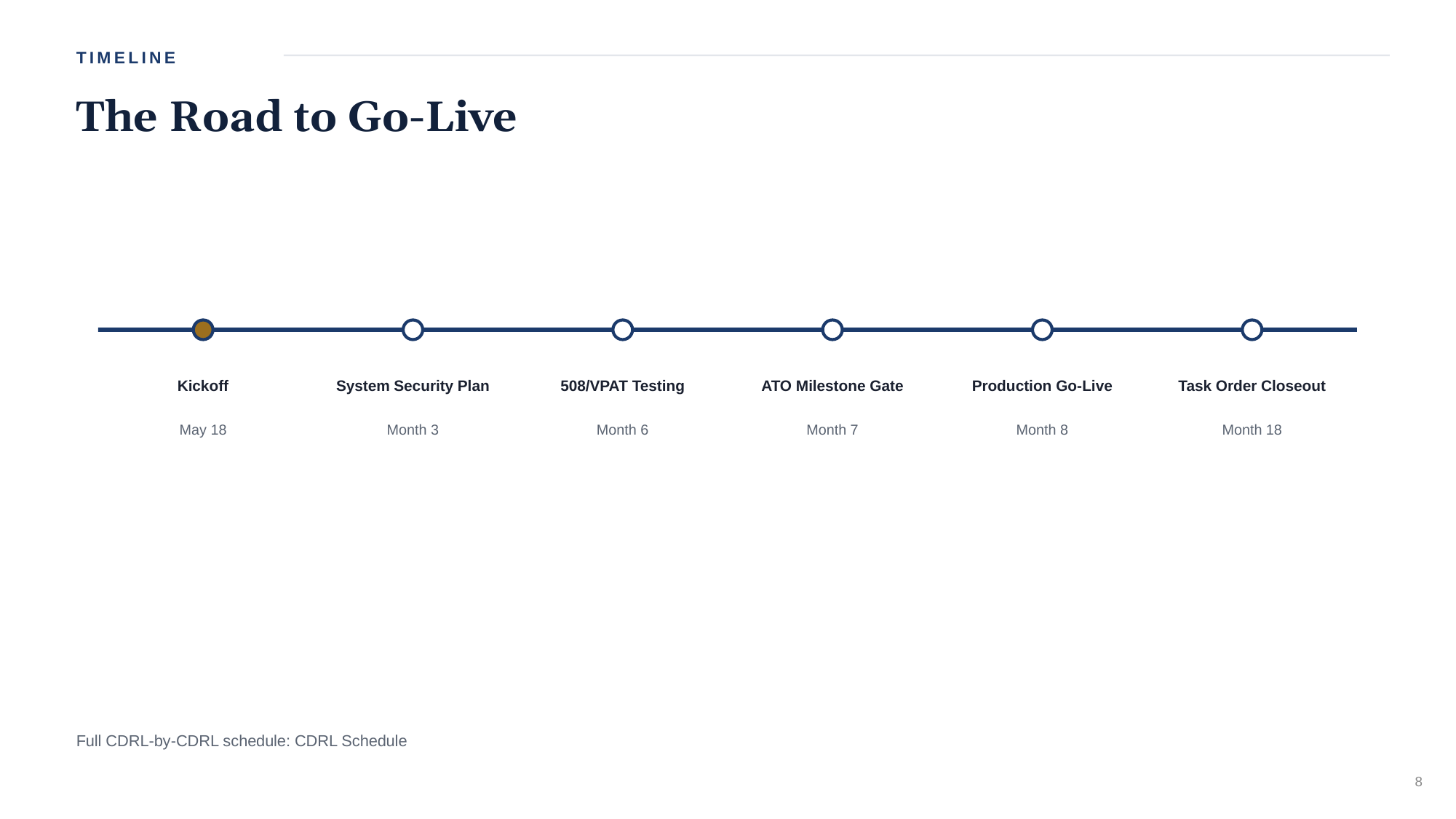

TIMELINE

The Road to Go-Live

Kickoff
System Security Plan
508/VPAT Testing
ATO Milestone Gate
Production Go-Live
Task Order Closeout
May 18
Month 3
Month 6
Month 7
Month 8
Month 18
Full CDRL-by-CDRL schedule: CDRL Schedule
8